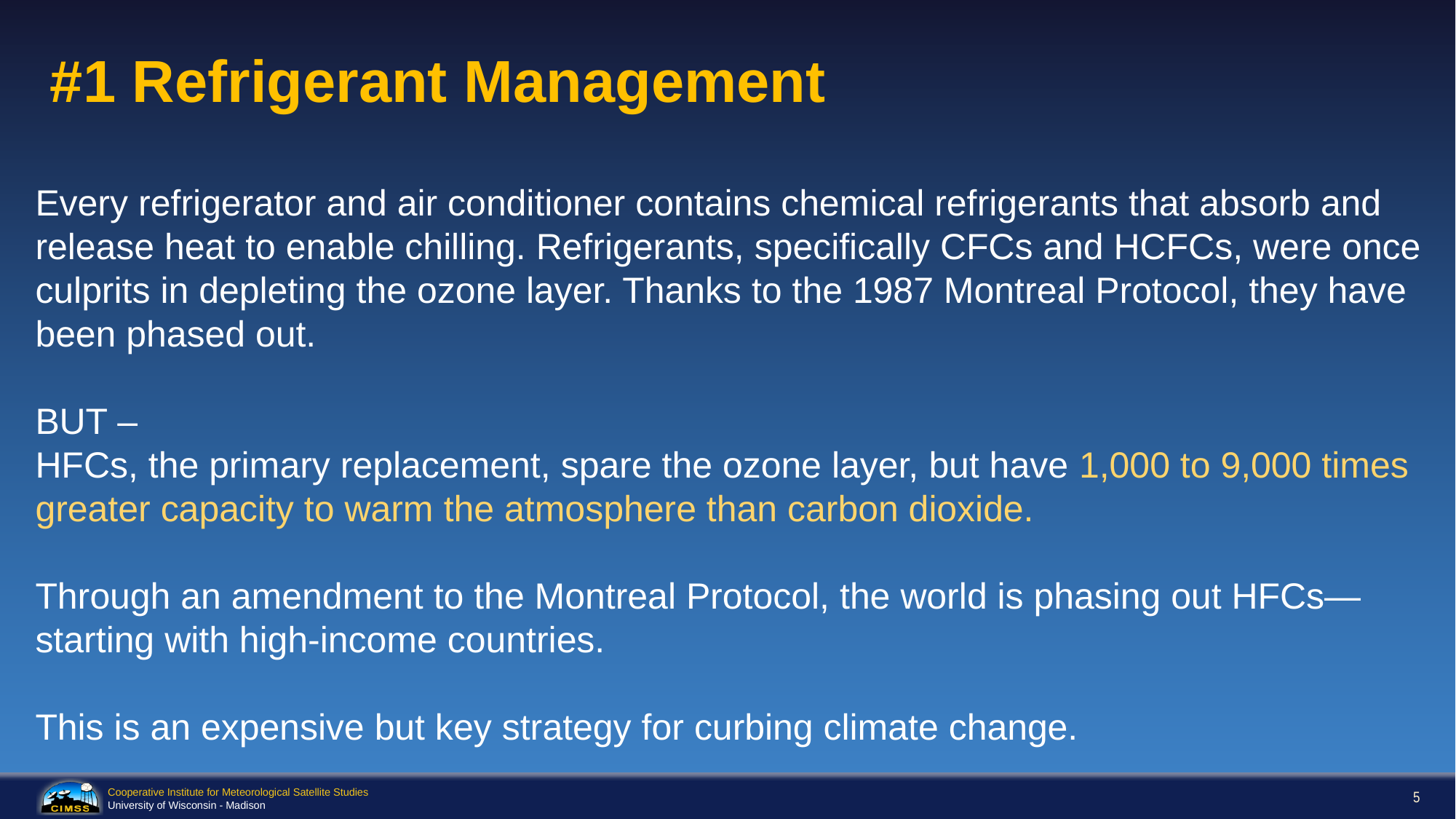

#1 Refrigerant Management
Every refrigerator and air conditioner contains chemical refrigerants that absorb and release heat to enable chilling. Refrigerants, specifically CFCs and HCFCs, were once culprits in depleting the ozone layer. Thanks to the 1987 Montreal Protocol, they have been phased out.

BUT –
HFCs, the primary replacement, spare the ozone layer, but have 1,000 to 9,000 times greater capacity to warm the atmosphere than carbon dioxide.

Through an amendment to the Montreal Protocol, the world is phasing out HFCs—starting with high-income countries.

This is an expensive but key strategy for curbing climate change.
5